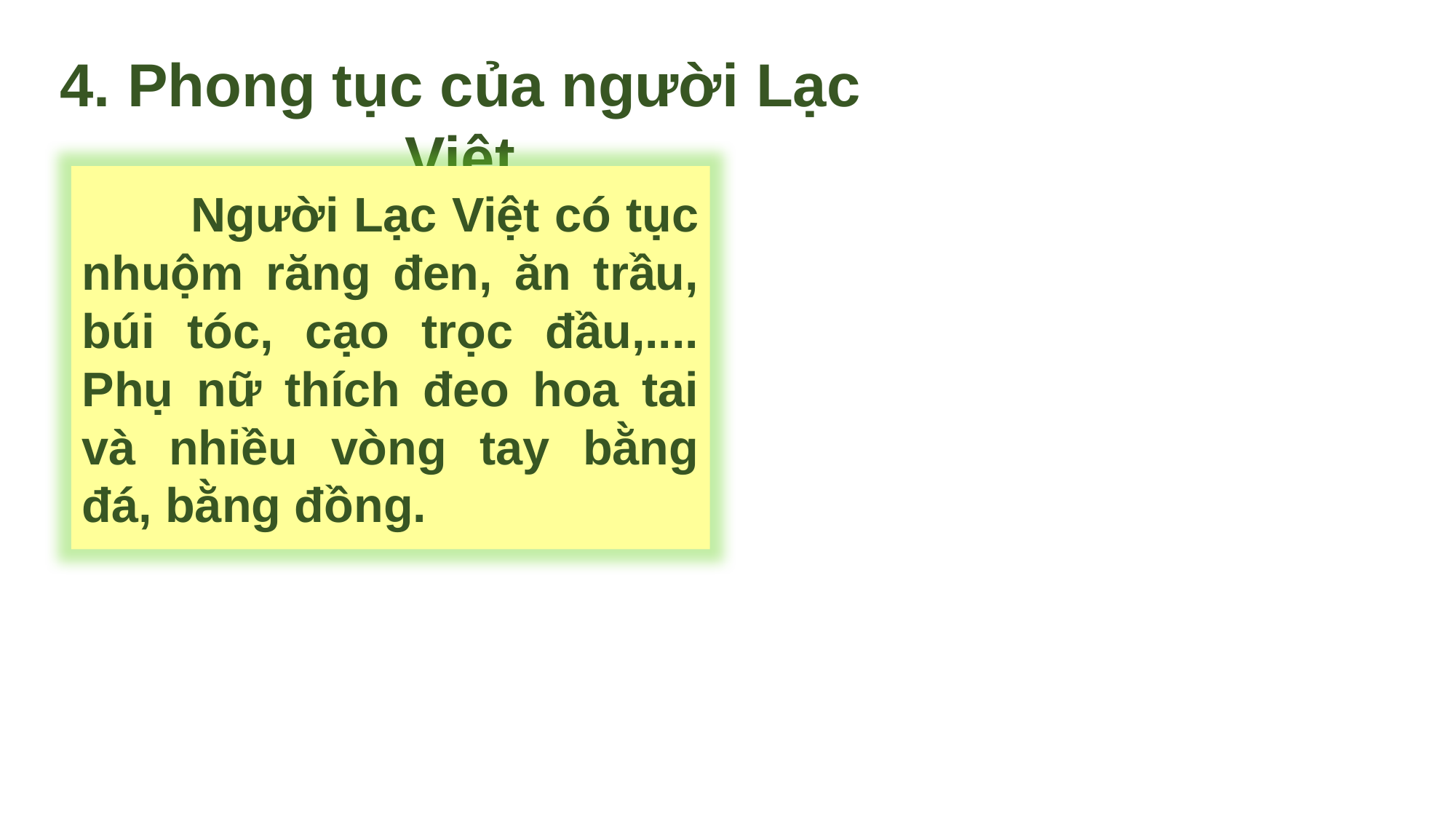

4. Phong tục của người Lạc Việt
	Người Lạc Việt có tục nhuộm răng đen, ăn trầu, búi tóc, cạo trọc đầu,.... Phụ nữ thích đeo hoa tai và nhiều vòng tay bằng đá, bằng đồng.